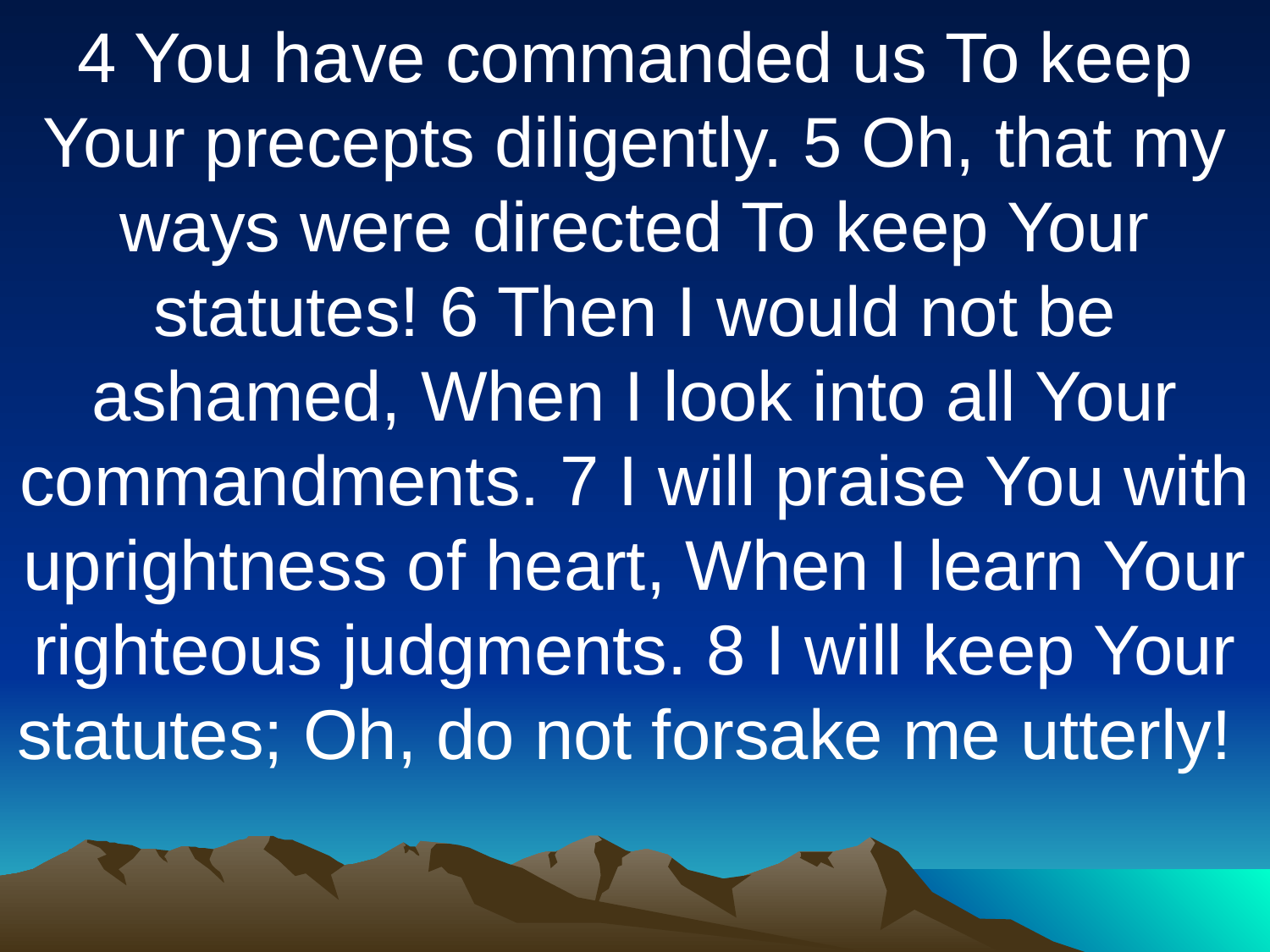

4 You have commanded us To keep Your precepts diligently. 5 Oh, that my ways were directed To keep Your statutes! 6 Then I would not be ashamed, When I look into all Your commandments. 7 I will praise You with uprightness of heart, When I learn Your righteous judgments. 8 I will keep Your statutes; Oh, do not forsake me utterly!